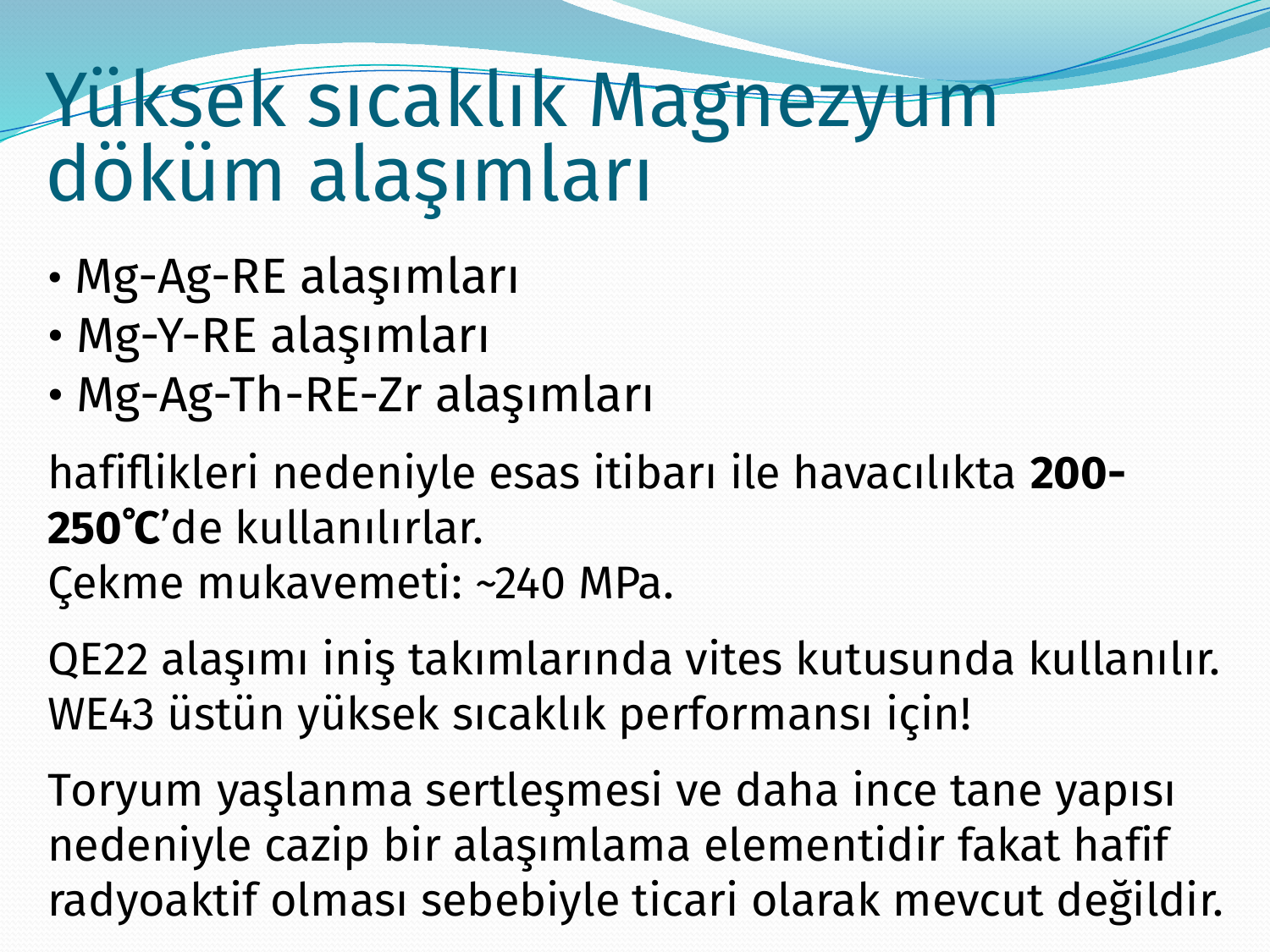

# Yüksek sıcaklık Magnezyum döküm alaşımları
• Mg-Ag-RE alaşımları
• Mg-Y-RE alaşımları
• Mg-Ag-Th-RE-Zr alaşımları
hafiflikleri nedeniyle esas itibarı ile havacılıkta 200-250°C’de kullanılırlar.
Çekme mukavemeti: ~240 MPa.
QE22 alaşımı iniş takımlarında vites kutusunda kullanılır.
WE43 üstün yüksek sıcaklık performansı için!
Toryum yaşlanma sertleşmesi ve daha ince tane yapısı nedeniyle cazip bir alaşımlama elementidir fakat hafif radyoaktif olması sebebiyle ticari olarak mevcut değildir.